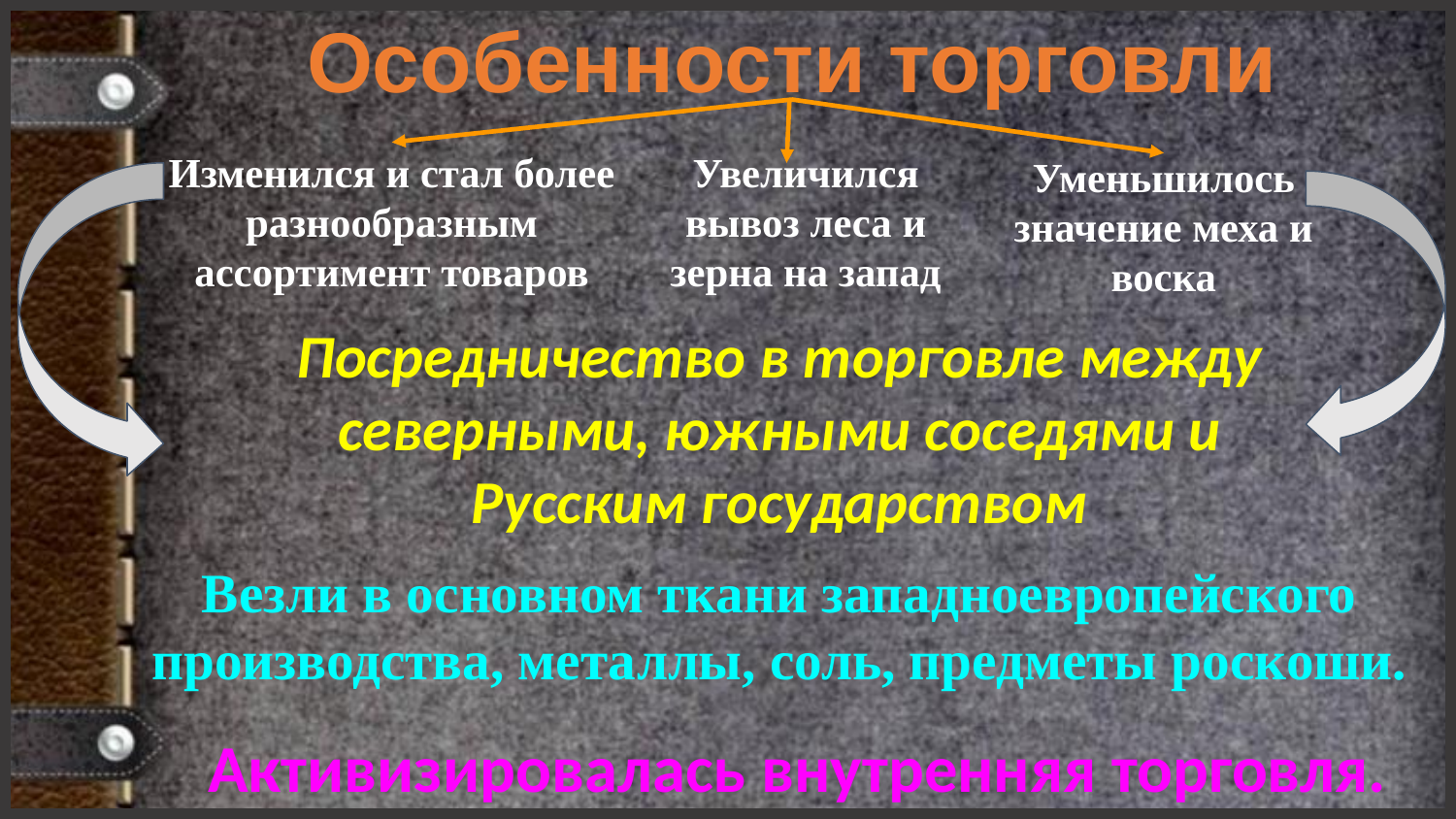

Особенности торговли
Изменился и стал более разнообразным ассортимент товаров
Увеличился вывоз леса и зерна на запад
Уменьшилось значение меха и воска

Посредничество в торговле между северными, южными соседями и Русским государством
Везли в основном ткани западноевропейского производства, металлы, соль, предметы роскоши.
Активизировалась внутренняя торговля.